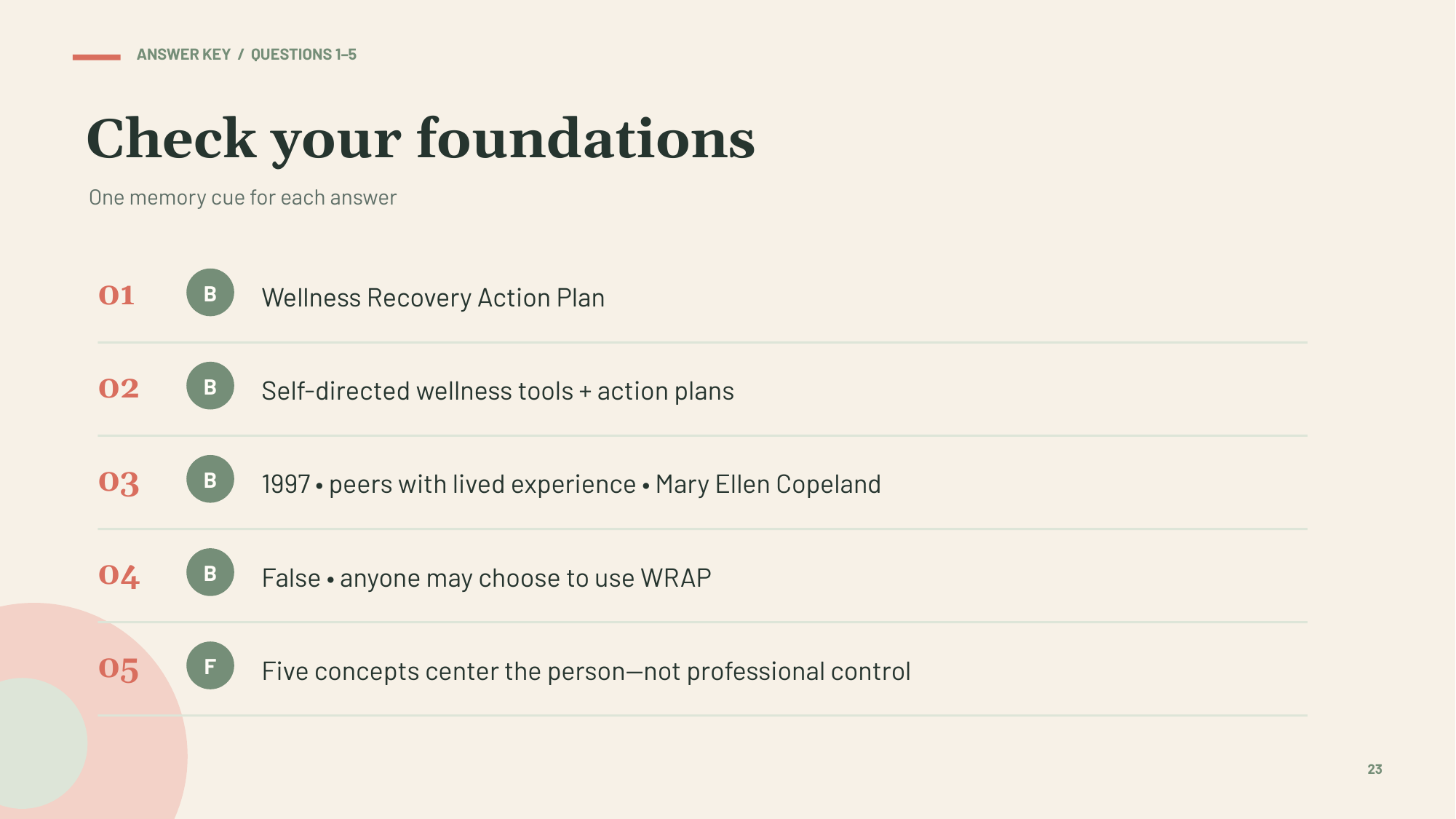

ANSWER KEY  /  QUESTIONS 1–5

Check your foundations
One memory cue for each answer
Wellness Recovery Action Plan

B
01

Self-directed wellness tools + action plans

B
02

1997 • peers with lived experience • Mary Ellen Copeland

B
03

False • anyone may choose to use WRAP

B
04

Five concepts center the person—not professional control

F
05

23